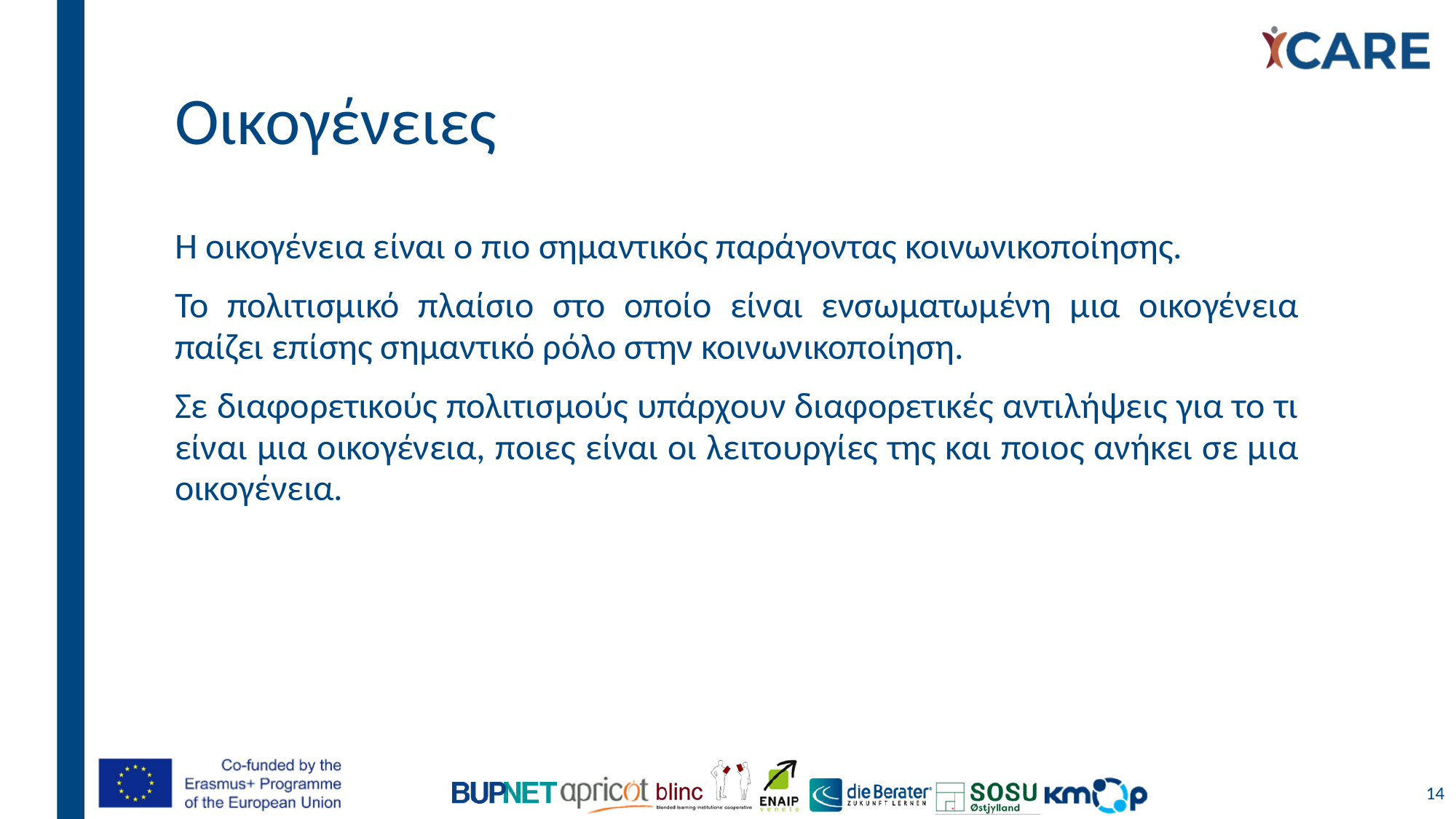

# Οικογένειες
Η οικογένεια είναι ο πιο σημαντικός παράγοντας κοινωνικοποίησης.
Το πολιτισμικό πλαίσιο στο οποίο είναι ενσωματωμένη μια οικογένεια παίζει επίσης σημαντικό ρόλο στην κοινωνικοποίηση.
Σε διαφορετικούς πολιτισμούς υπάρχουν διαφορετικές αντιλήψεις για το τι είναι μια οικογένεια, ποιες είναι οι λειτουργίες της και ποιος ανήκει σε μια οικογένεια.
14